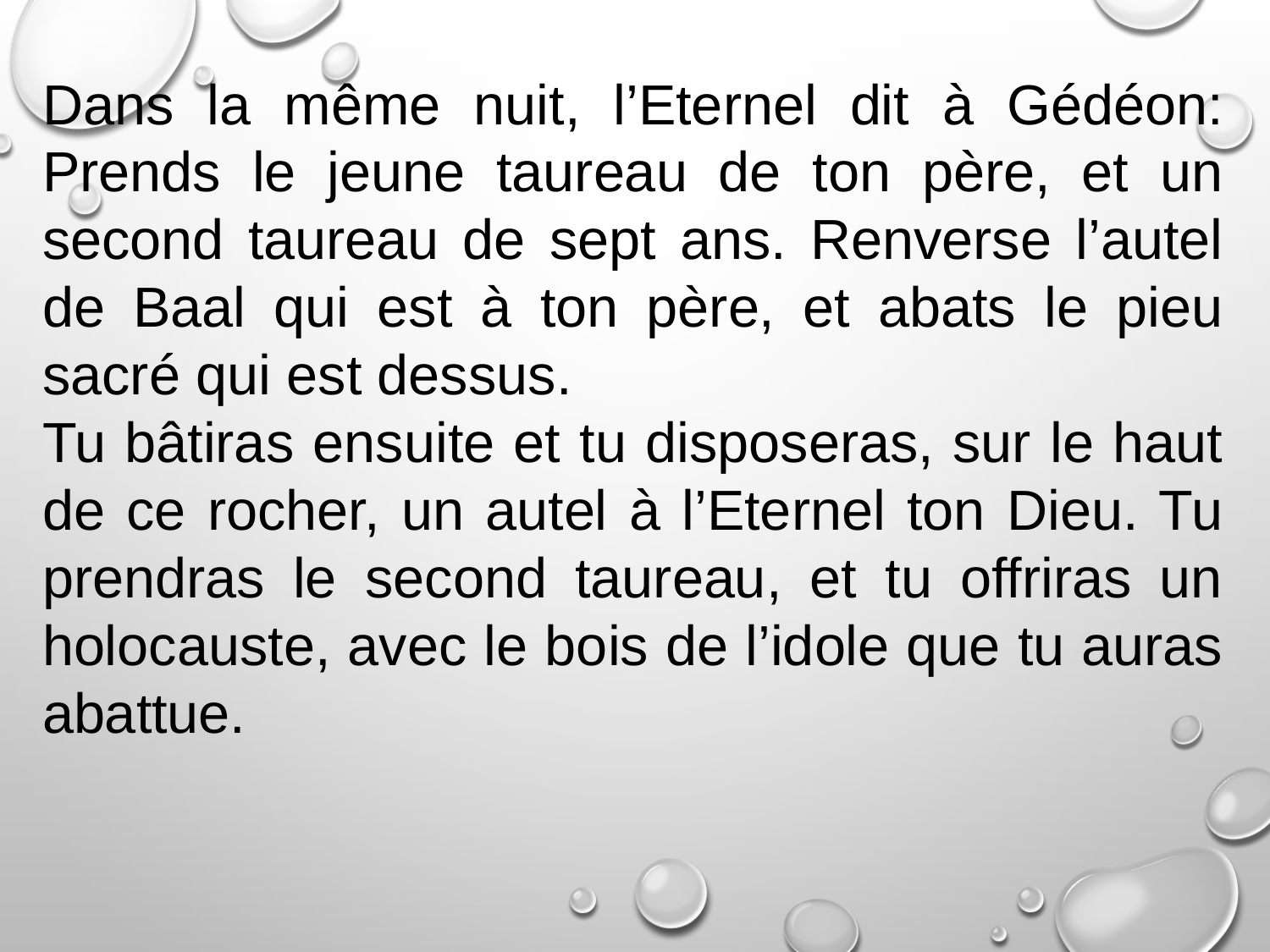

Dans la même nuit, l’Eternel dit à Gédéon: Prends le jeune taureau de ton père, et un second taureau de sept ans. Renverse l’autel de Baal qui est à ton père, et abats le pieu sacré qui est dessus.
Tu bâtiras ensuite et tu disposeras, sur le haut de ce rocher, un autel à l’Eternel ton Dieu. Tu prendras le second taureau, et tu offriras un holocauste, avec le bois de l’idole que tu auras abattue.